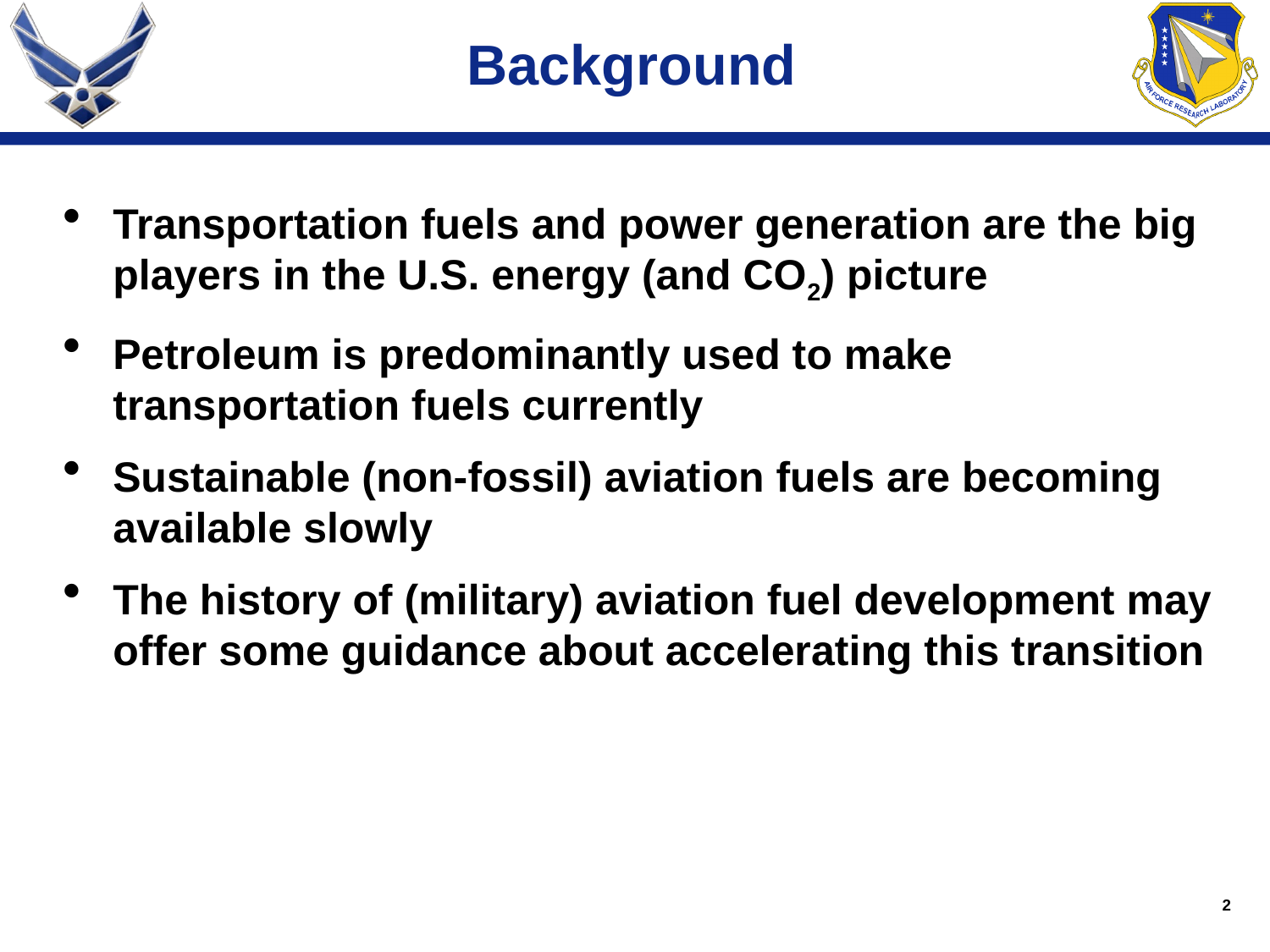

# Background
Transportation fuels and power generation are the big players in the U.S. energy (and CO2) picture
Petroleum is predominantly used to make transportation fuels currently
Sustainable (non-fossil) aviation fuels are becoming available slowly
The history of (military) aviation fuel development may offer some guidance about accelerating this transition